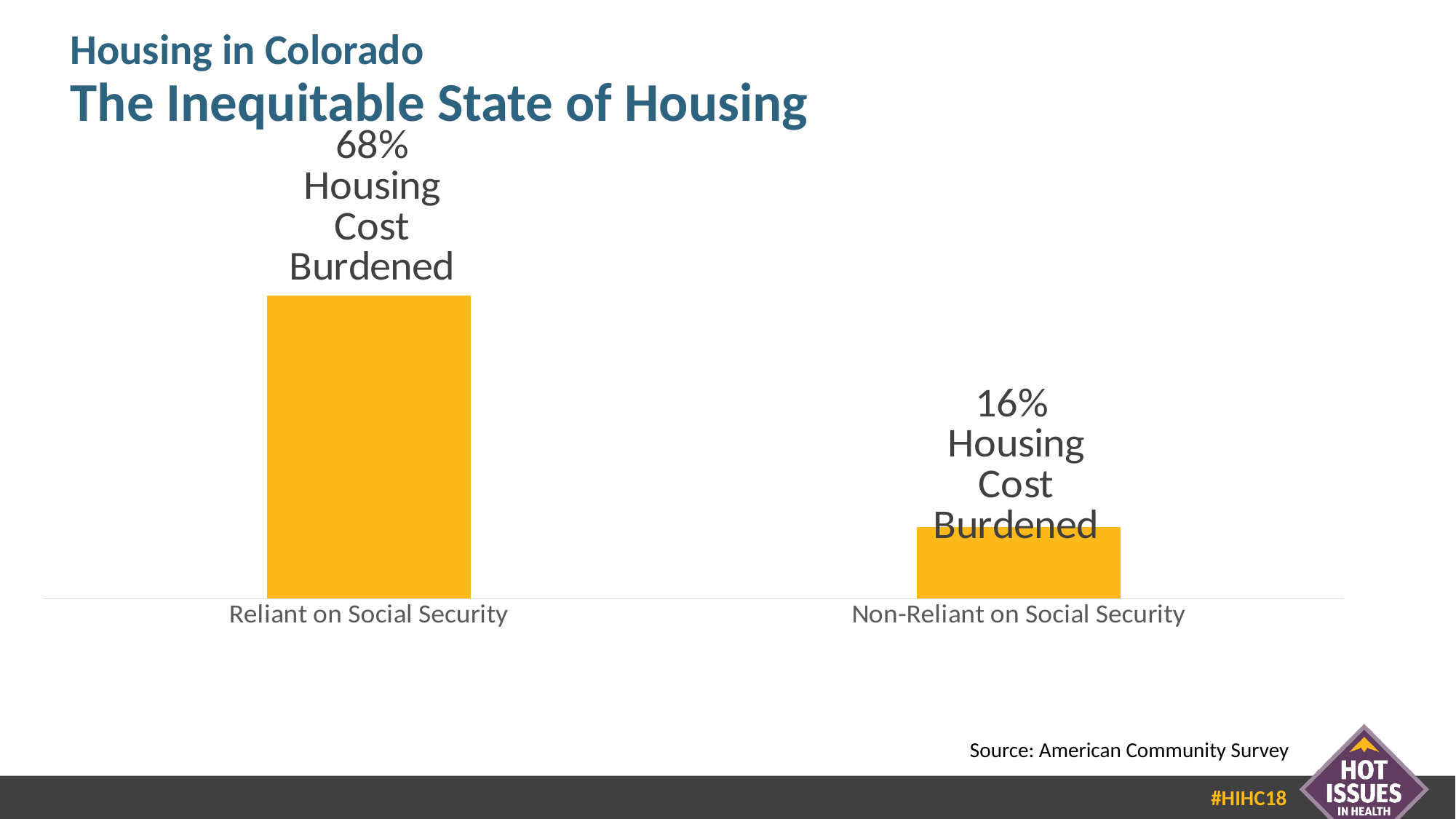

Housing in Colorado
The Inequitable State of Housing

### Chart

| Category | Series 1 |
|---|---|
| Reliant on Social Security | 0.68 |
| Non-Reliant on Social Security | 0.16 |
Source: American Community Survey